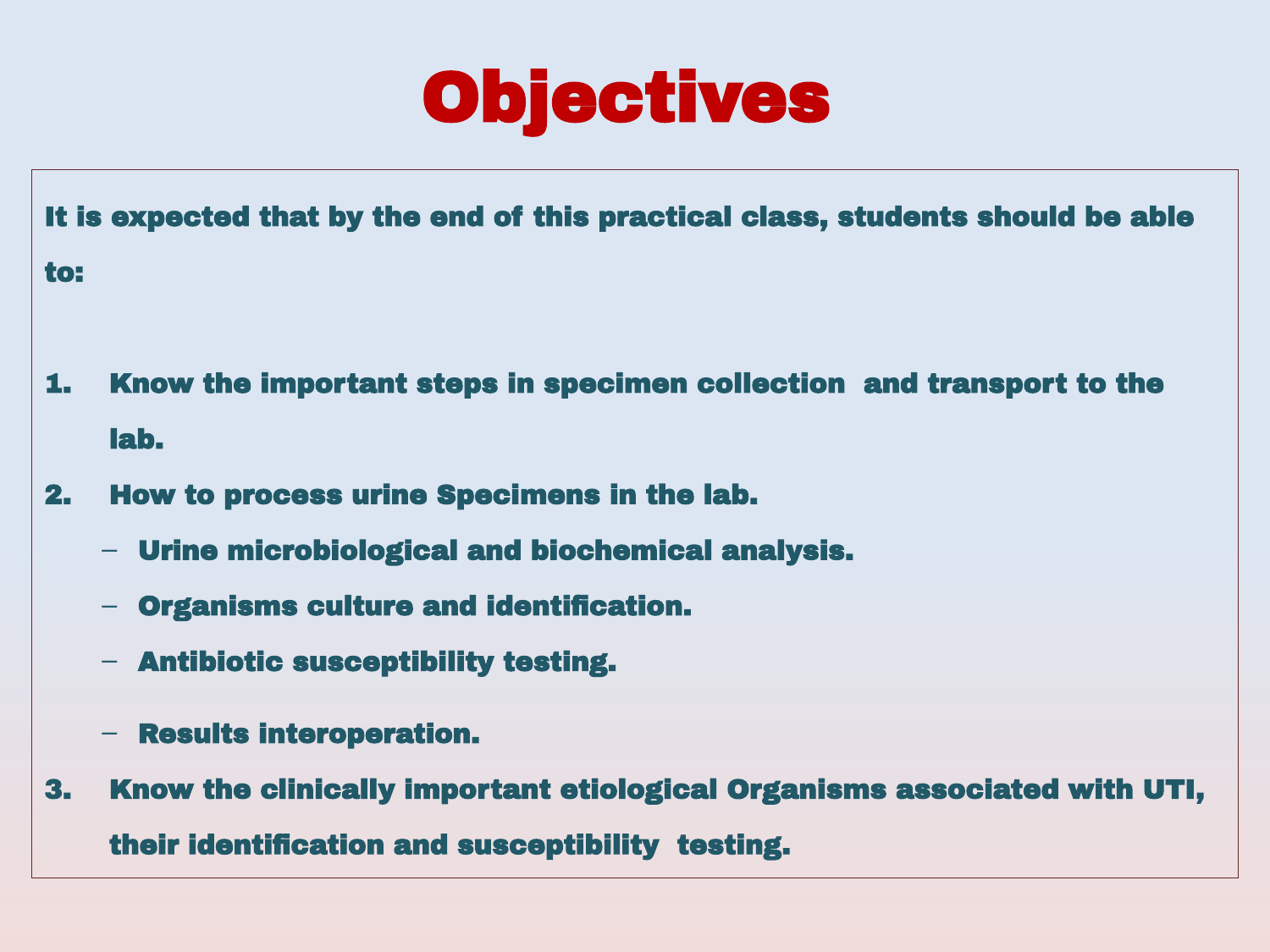

# Objectives
It is expected that by the end of this practical class, students should be able to:

Know the important steps in specimen collection  and transport to the lab.
How to process urine Specimens in the lab.
Urine microbiological and biochemical analysis.
Organisms culture and identification.
Antibiotic susceptibility testing.
Results interoperation.
Know the clinically important etiological Organisms associated with UTI, their identification and susceptibility  testing.